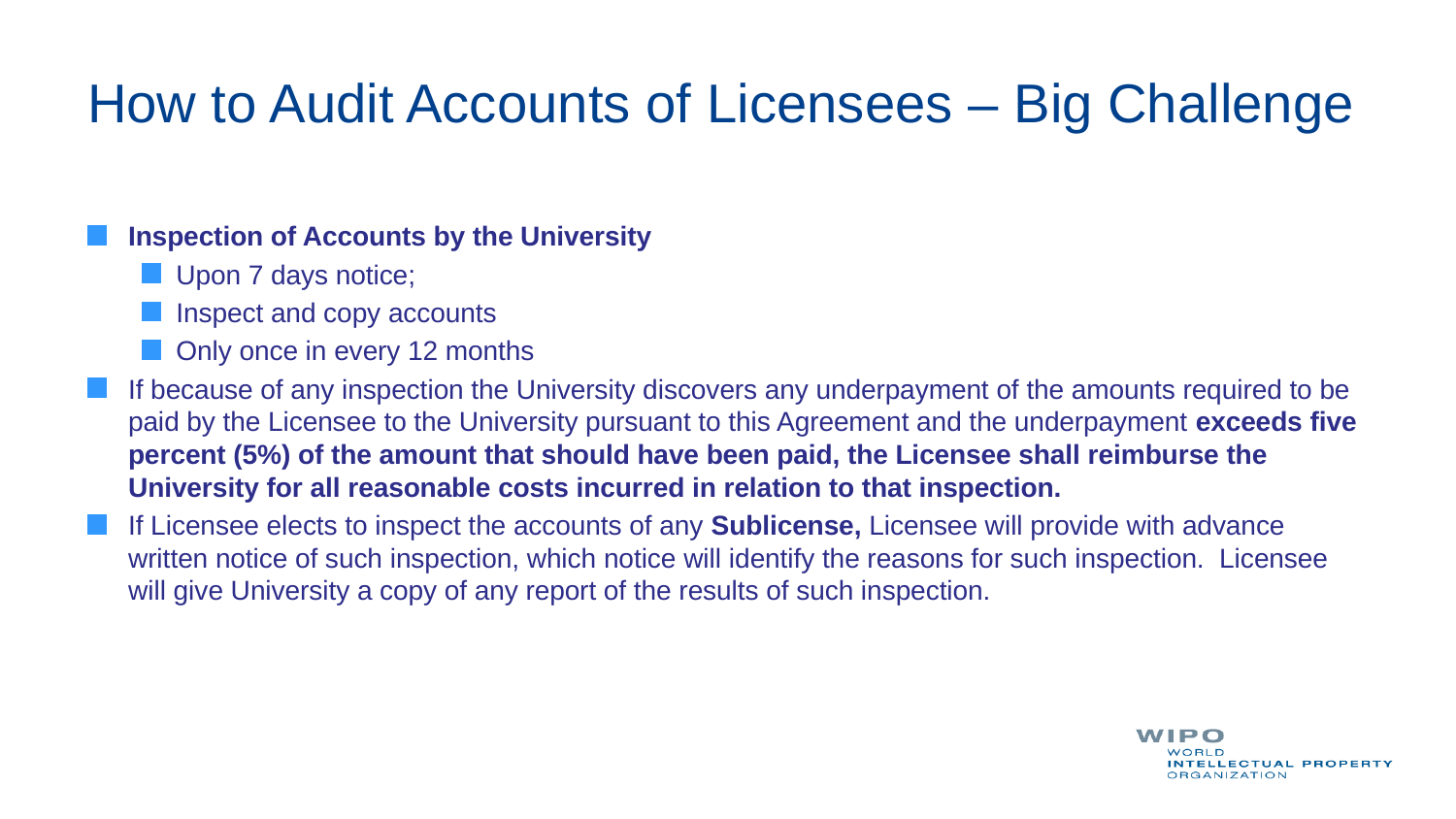

# How to Audit Accounts of Licensees – Big Challenge
Inspection of Accounts by the University
Upon 7 days notice;
Inspect and copy accounts
Only once in every 12 months
If because of any inspection the University discovers any underpayment of the amounts required to be paid by the Licensee to the University pursuant to this Agreement and the underpayment exceeds five percent (5%) of the amount that should have been paid, the Licensee shall reimburse the University for all reasonable costs incurred in relation to that inspection.
If Licensee elects to inspect the accounts of any Sublicense, Licensee will provide with advance written notice of such inspection, which notice will identify the reasons for such inspection.  Licensee will give University a copy of any report of the results of such inspection.